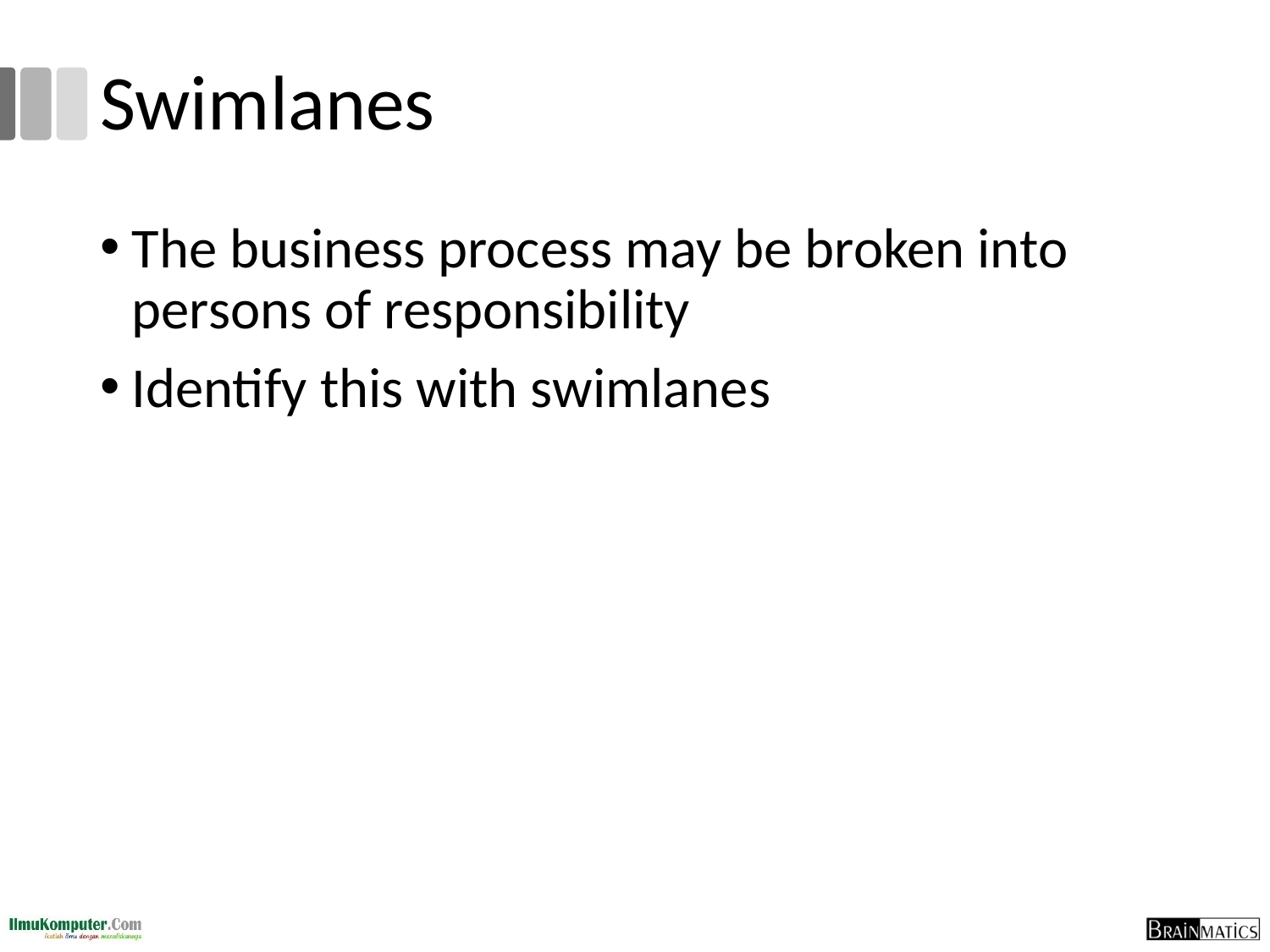

# Swimlanes
The business process may be broken into persons of responsibility
Identify this with swimlanes